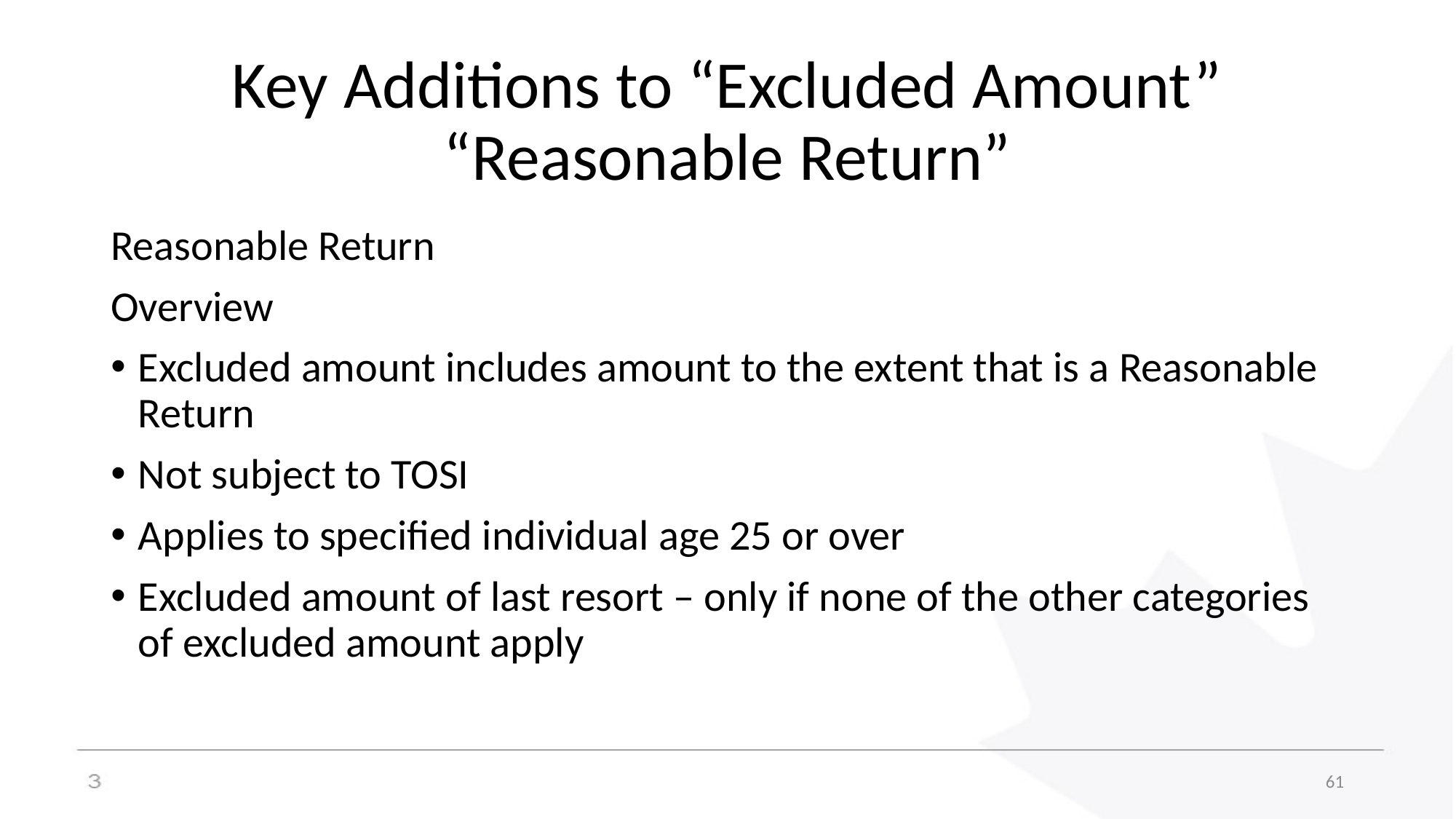

# Key Additions to “Excluded Amount” “Reasonable Return”
Reasonable Return
Overview
Excluded amount includes amount to the extent that is a Reasonable Return
Not subject to TOSI
Applies to specified individual age 25 or over
Excluded amount of last resort – only if none of the other categories of excluded amount apply
61